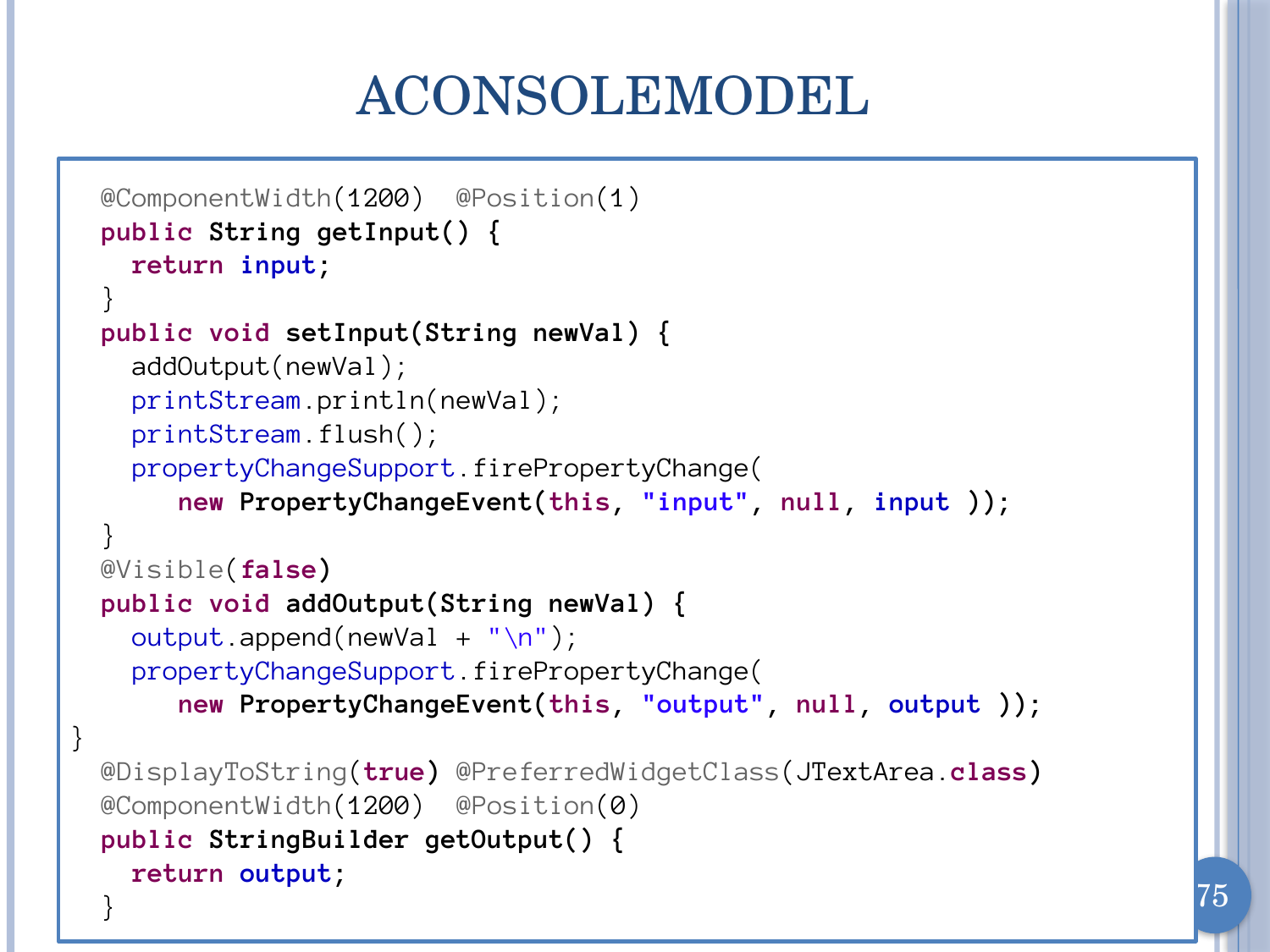

# AConsoleModel
  @ComponentWidth(1200)  @Position(1)
  public String getInput() {
    return input;
  }
  public void setInput(String newVal) {
    addOutput(newVal);
    printStream.println(newVal);
    printStream.flush();
    propertyChangeSupport.firePropertyChange(
       new PropertyChangeEvent(this, "input", null, input ));
  }
  @Visible(false)
  public void addOutput(String newVal) {
    output.append(newVal + "\n");
    propertyChangeSupport.firePropertyChange(
       new PropertyChangeEvent(this, "output", null, output ));
}
  @DisplayToString(true) @PreferredWidgetClass(JTextArea.class)
  @ComponentWidth(1200)  @Position(0)
  public StringBuilder getOutput() {
    return output;
  }